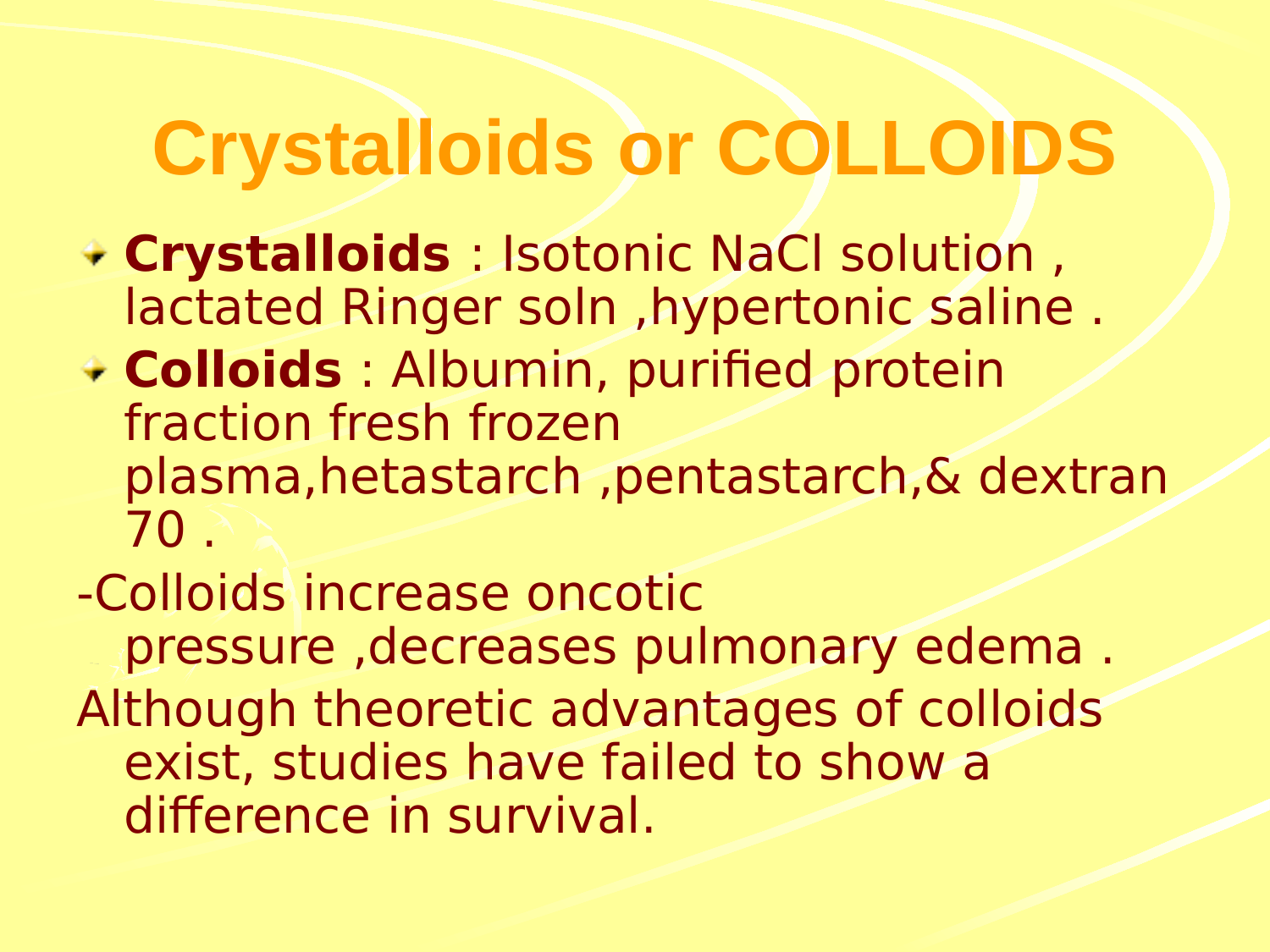

# Crystalloids or COLLOIDS
Crystalloids : Isotonic NaCl solution , lactated Ringer soln ,hypertonic saline .
Colloids : Albumin, purified protein fraction fresh frozen plasma,hetastarch ,pentastarch,& dextran 70 .
-Colloids increase oncotic pressure ,decreases pulmonary edema .
Although theoretic advantages of colloids exist, studies have failed to show a difference in survival.